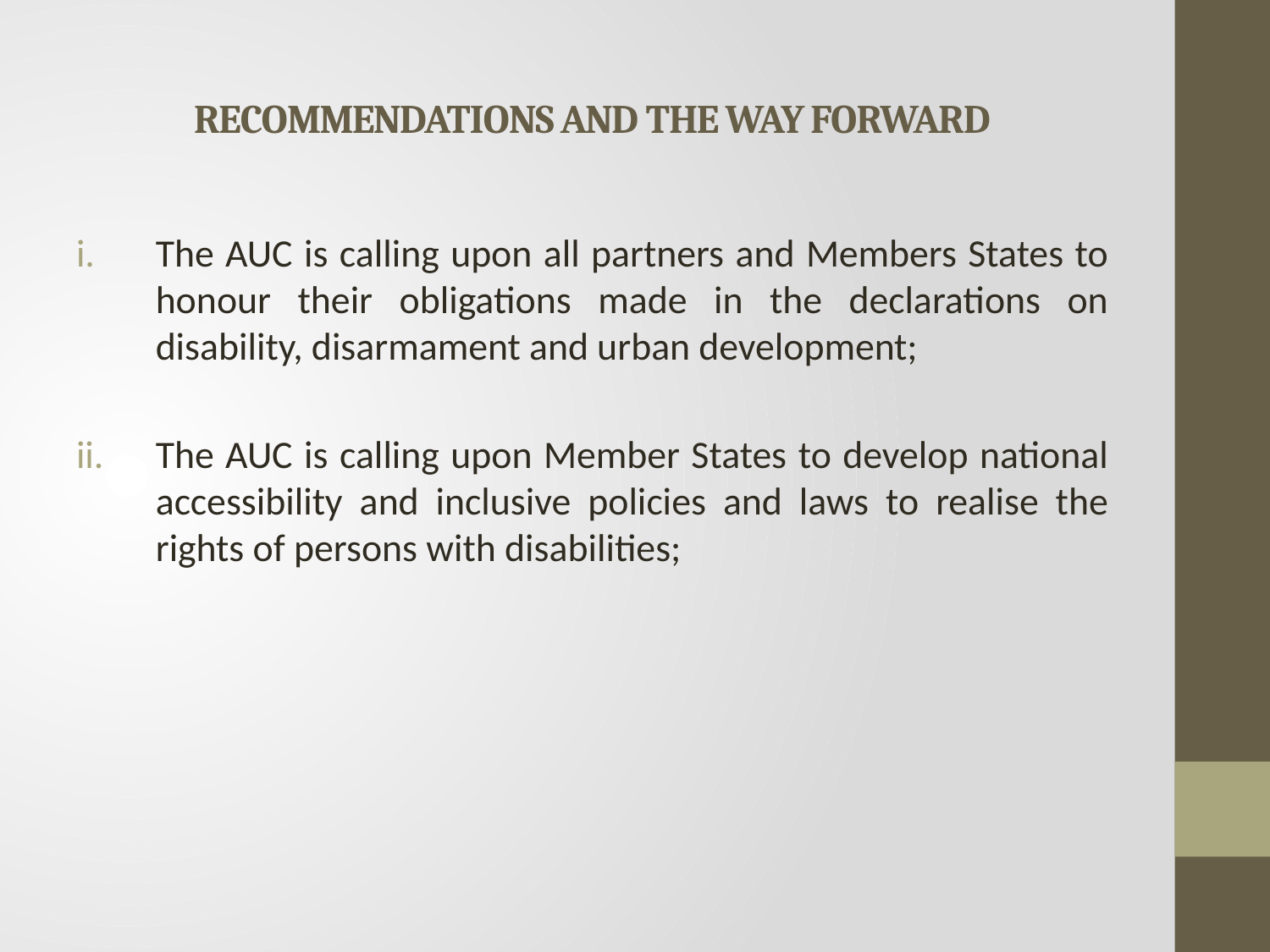

# RECOMMENDATIONS AND THE WAY FORWARD
The AUC is calling upon all partners and Members States to honour their obligations made in the declarations on disability, disarmament and urban development;

The AUC is calling upon Member States to develop national accessibility and inclusive policies and laws to realise the rights of persons with disabilities;